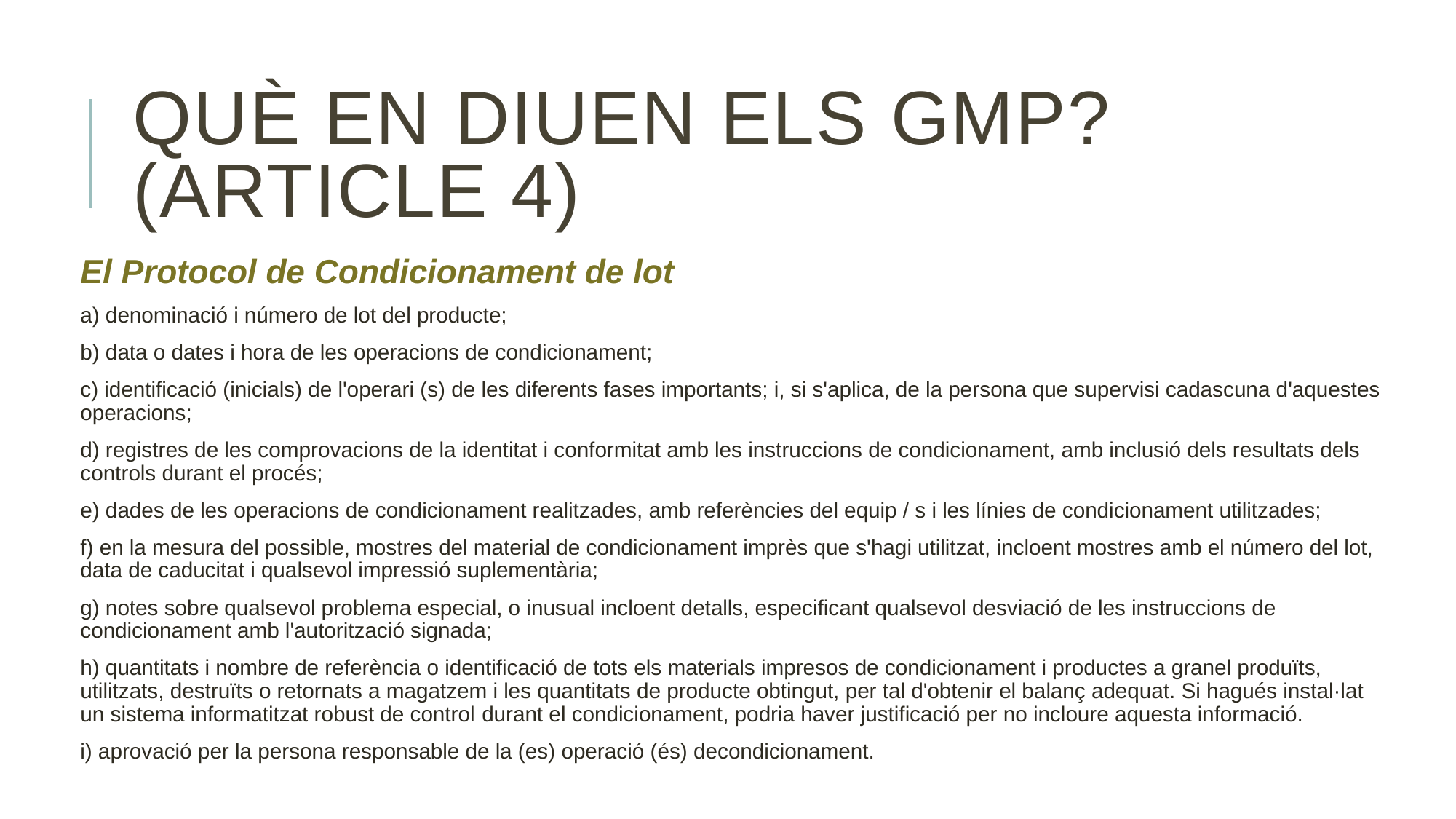

# Què en diuen els GMP? (article 4)
El Protocol de Condicionament de lot
a) denominació i número de lot del producte;
b) data o dates i hora de les operacions de condicionament;
c) identificació (inicials) de l'operari (s) de les diferents fases importants; i, si s'aplica, de la persona que supervisi cadascuna d'aquestes operacions;
d) registres de les comprovacions de la identitat i conformitat amb les instruccions de condicionament, amb inclusió dels resultats dels controls durant el procés;
e) dades de les operacions de condicionament realitzades, amb referències del equip / s i les línies de condicionament utilitzades;
f) en la mesura del possible, mostres del material de condicionament imprès que s'hagi utilitzat, incloent mostres amb el número del lot, data de caducitat i qualsevol impressió suplementària;
g) notes sobre qualsevol problema especial, o inusual incloent detalls, especificant qualsevol desviació de les instruccions de condicionament amb l'autorització signada;
h) quantitats i nombre de referència o identificació de tots els materials impresos de condicionament i productes a granel produïts, utilitzats, destruïts o retornats a magatzem i les quantitats de producte obtingut, per tal d'obtenir el balanç adequat. Si hagués instal·lat un sistema informatitzat robust de control durant el condicionament, podria haver justificació per no incloure aquesta informació.
i) aprovació per la persona responsable de la (es) operació (és) decondicionament.